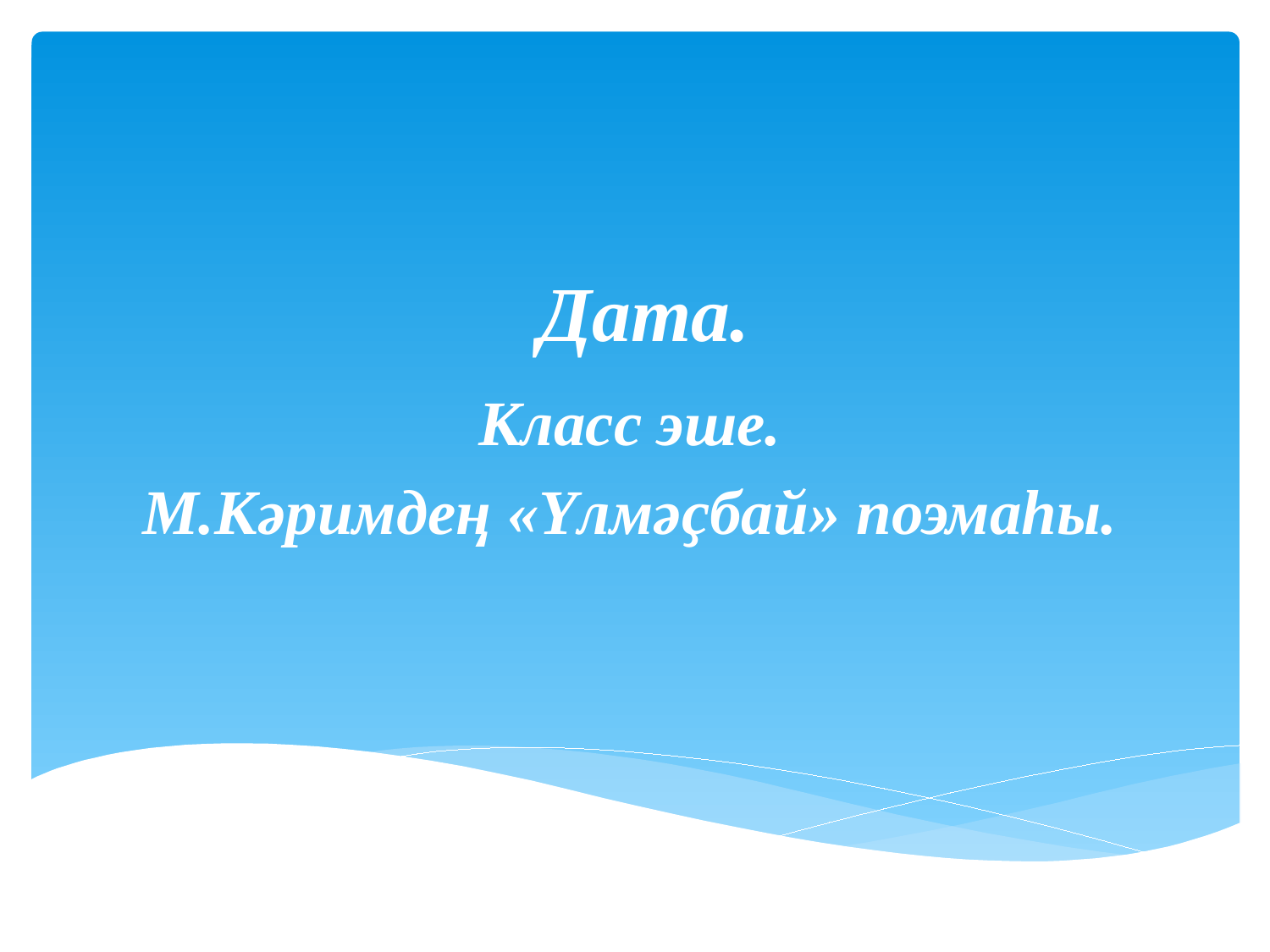

# Дата.
Класс эше.
М.Кәримдең «Үлмәҫбай» поэмаһы.